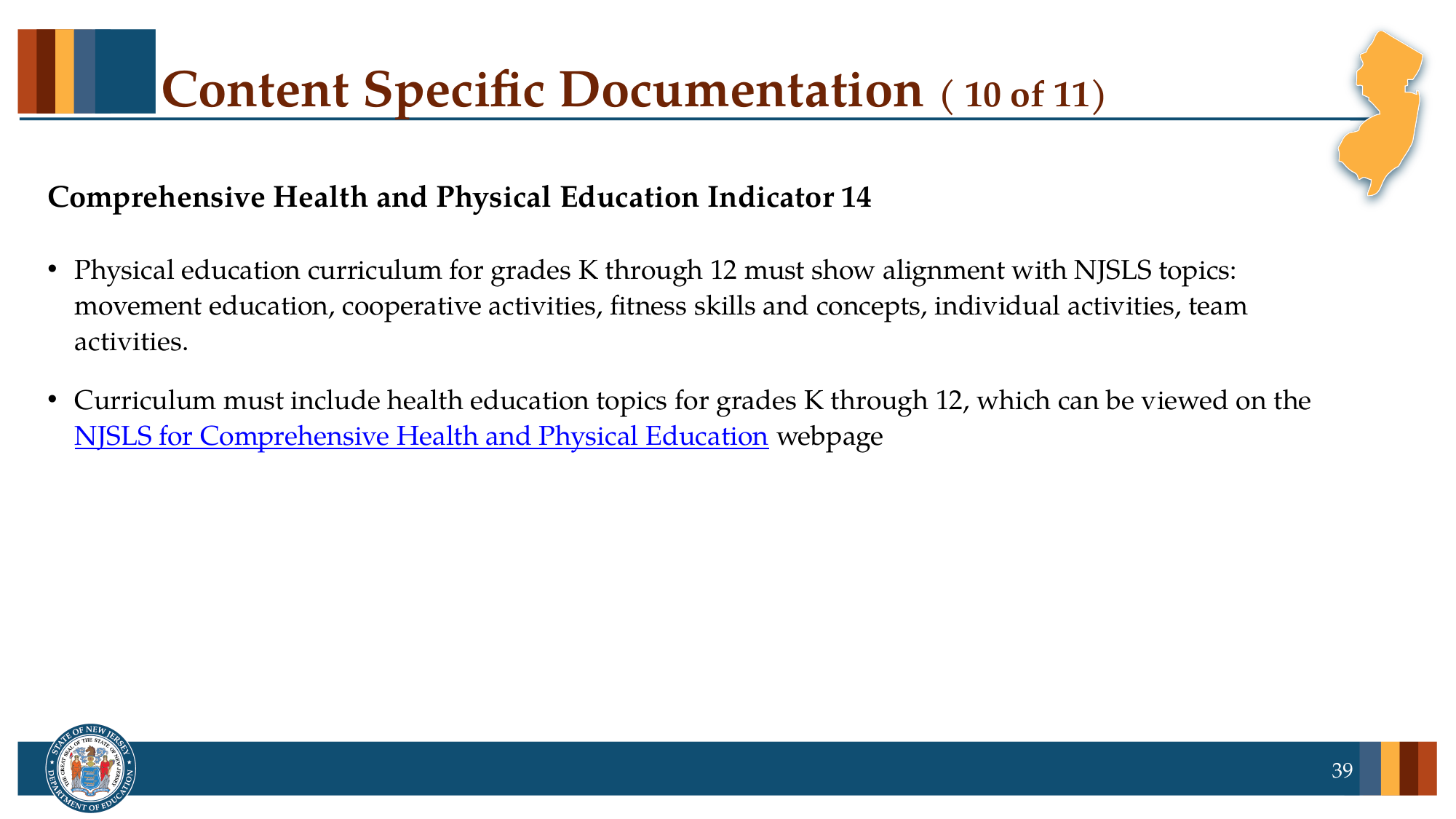

# Content Specific Documentation ( 10 of 11)
Comprehensive Health and Physical Education Indicator 14
Physical education curriculum for grades K through 12 must show alignment with NJSLS topics: movement education, cooperative activities, fitness skills and concepts, individual activities, team activities.
Curriculum must include health education topics for grades K through 12, which can be viewed on the NJSLS for Comprehensive Health and Physical Education webpage
39